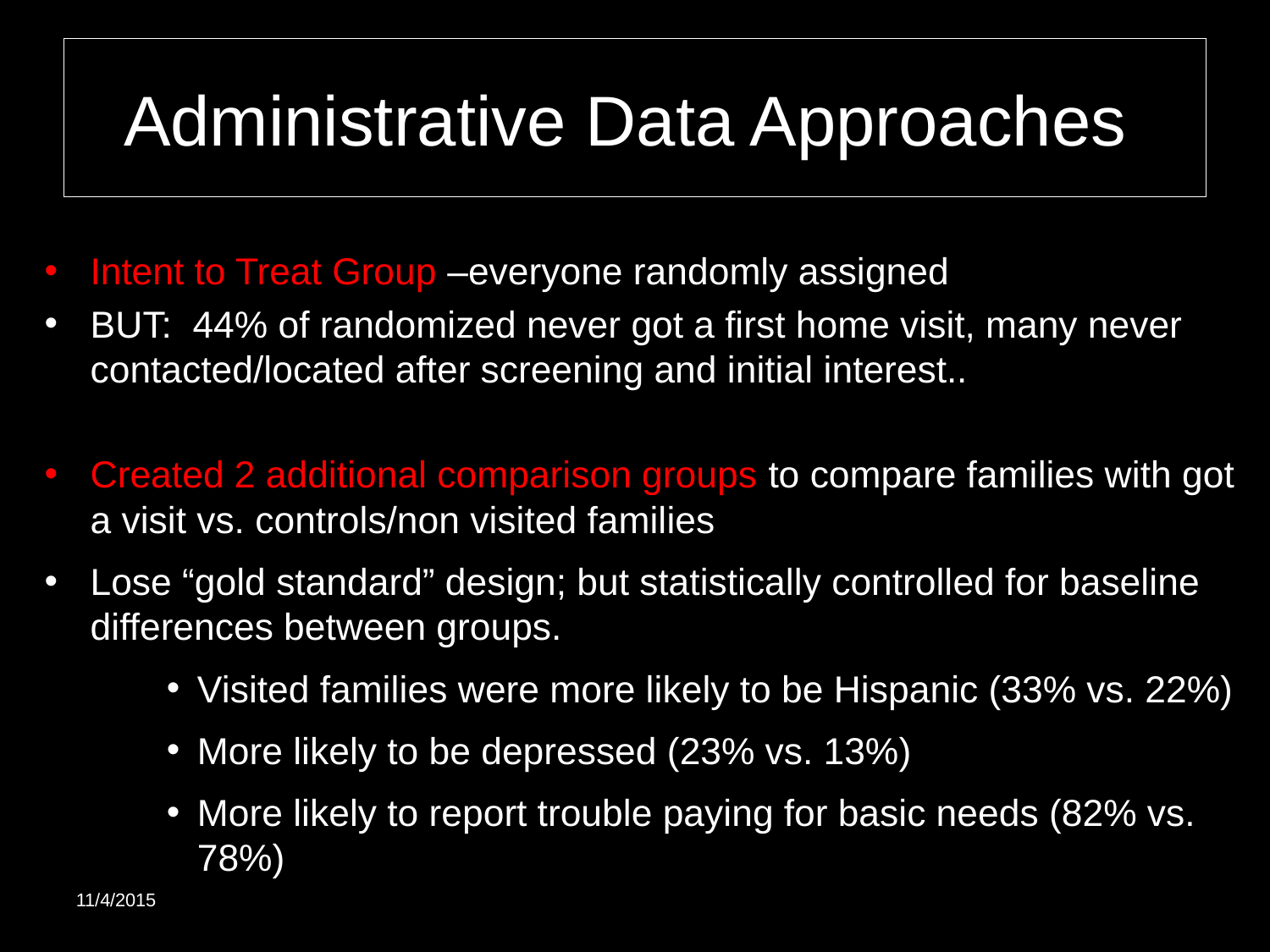

# Administrative Data Approaches
Intent to Treat Group –everyone randomly assigned
BUT:  44% of randomized never got a first home visit, many never contacted/located after screening and initial interest..

Created 2 additional comparison groups to compare families with got a visit vs. controls/non visited families
Lose “gold standard” design; but statistically controlled for baseline differences between groups.
Visited families were more likely to be Hispanic (33% vs. 22%)
More likely to be depressed (23% vs. 13%)
More likely to report trouble paying for basic needs (82% vs. 78%)

11/4/2015